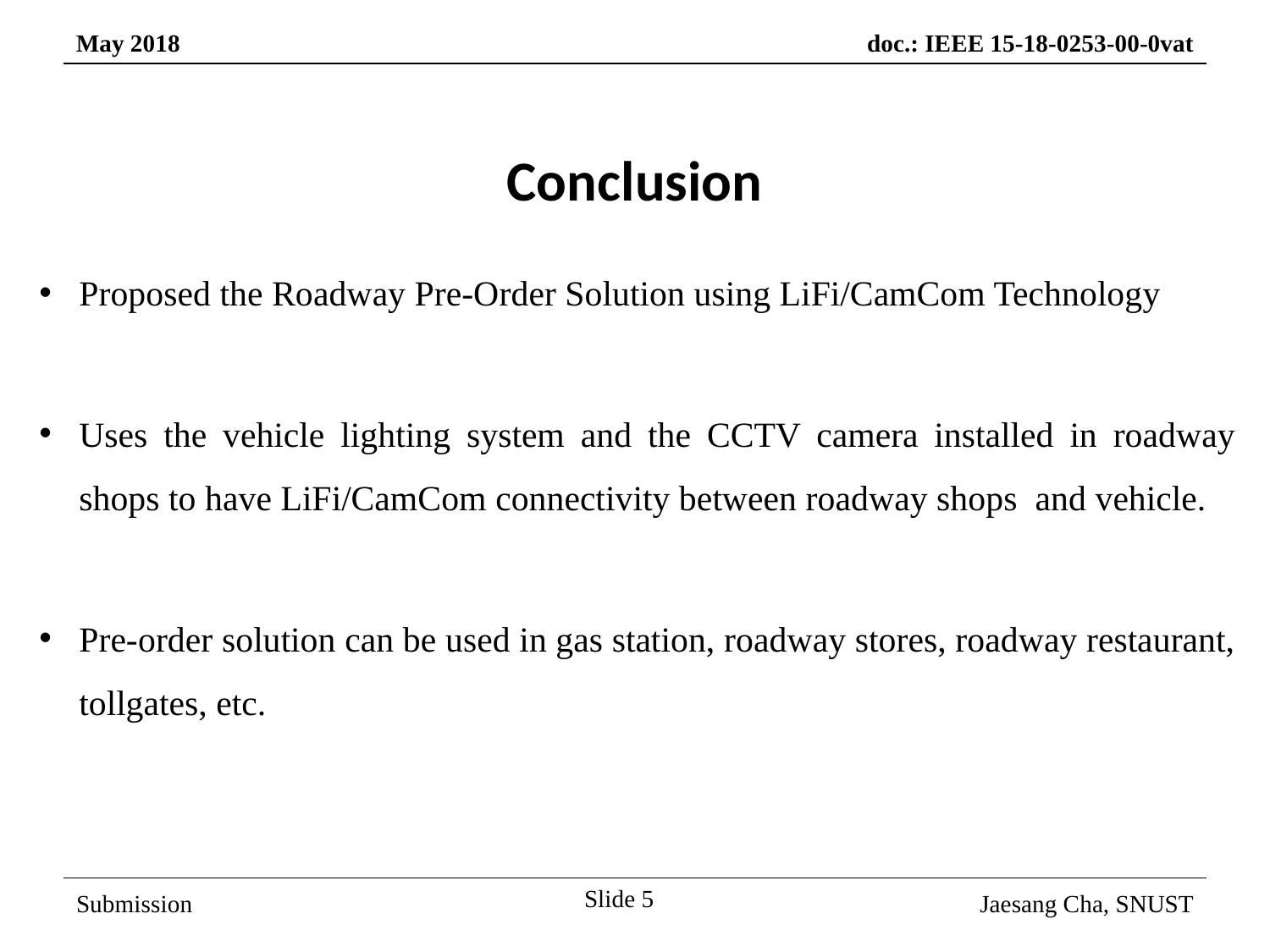

Conclusion
Proposed the Roadway Pre-Order Solution using LiFi/CamCom Technology

Uses the vehicle lighting system and the CCTV camera installed in roadway shops to have LiFi/CamCom connectivity between roadway shops  and vehicle.

Pre-order solution can be used in gas station, roadway stores, roadway restaurant, tollgates, etc.
Slide 5